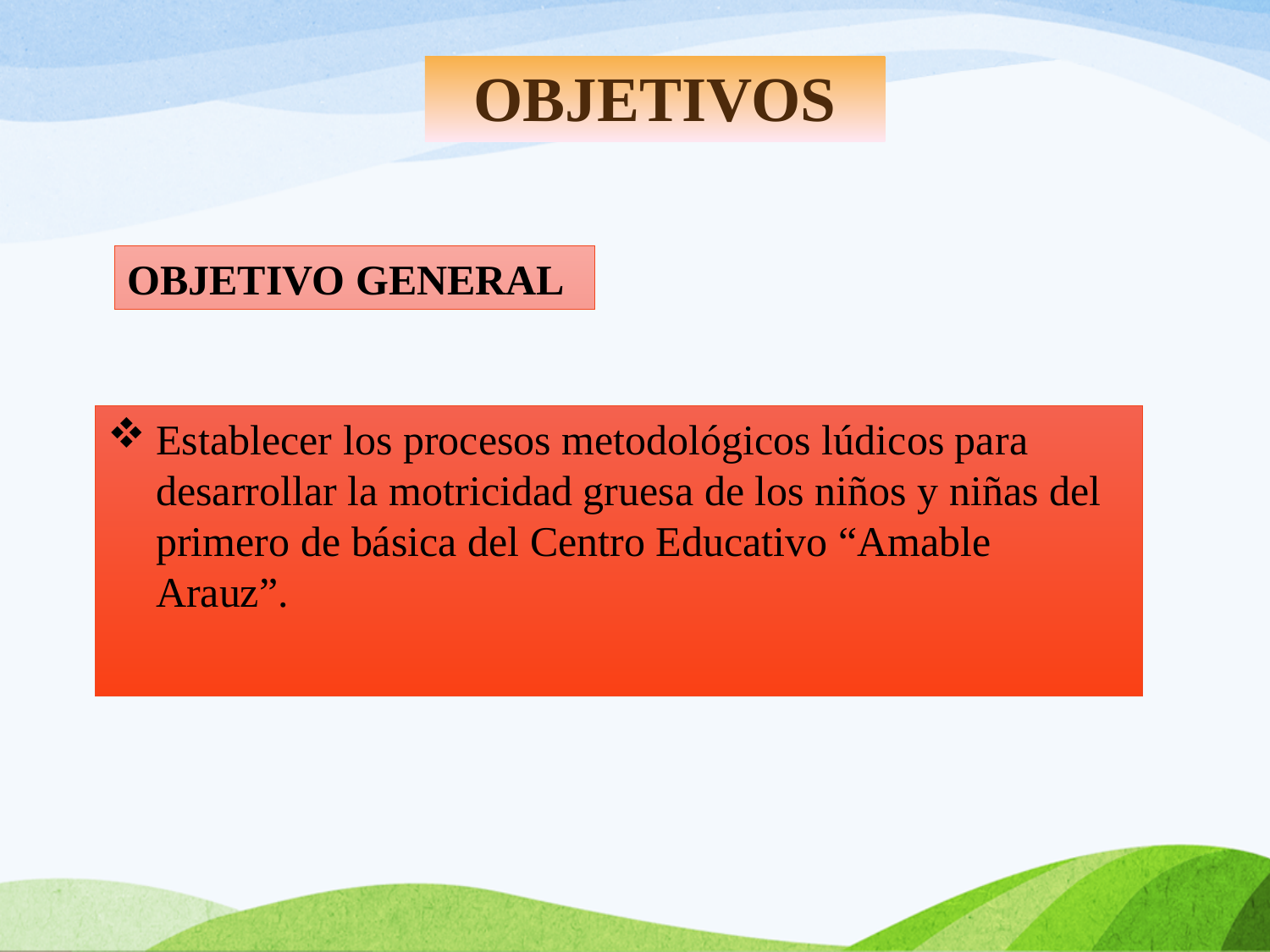

# OBJETIVOS
OBJETIVO GENERAL
Establecer los procesos metodológicos lúdicos para desarrollar la motricidad gruesa de los niños y niñas del primero de básica del Centro Educativo “Amable Arauz”.